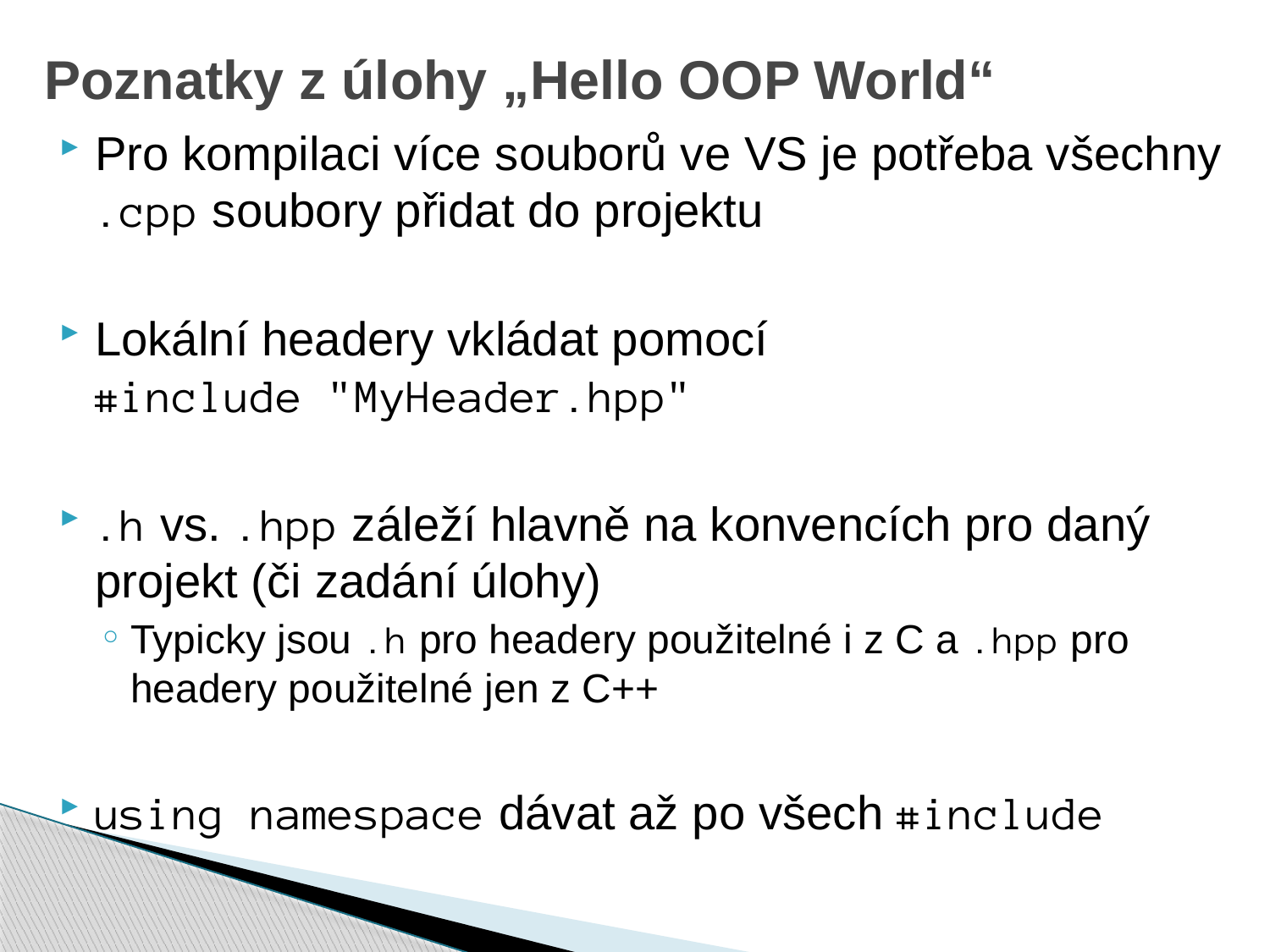

# Poznatky z úlohy „Hello OOP World“
Pro kompilaci více souborů ve VS je potřeba všechny .cpp soubory přidat do projektu

Lokální headery vkládat pomocí
#include "MyHeader.hpp"

.h vs. .hpp záleží hlavně na konvencích pro daný projekt (či zadání úlohy)
Typicky jsou .h pro headery použitelné i z C a .hpp pro headery použitelné jen z C++

using namespace dávat až po všech #include